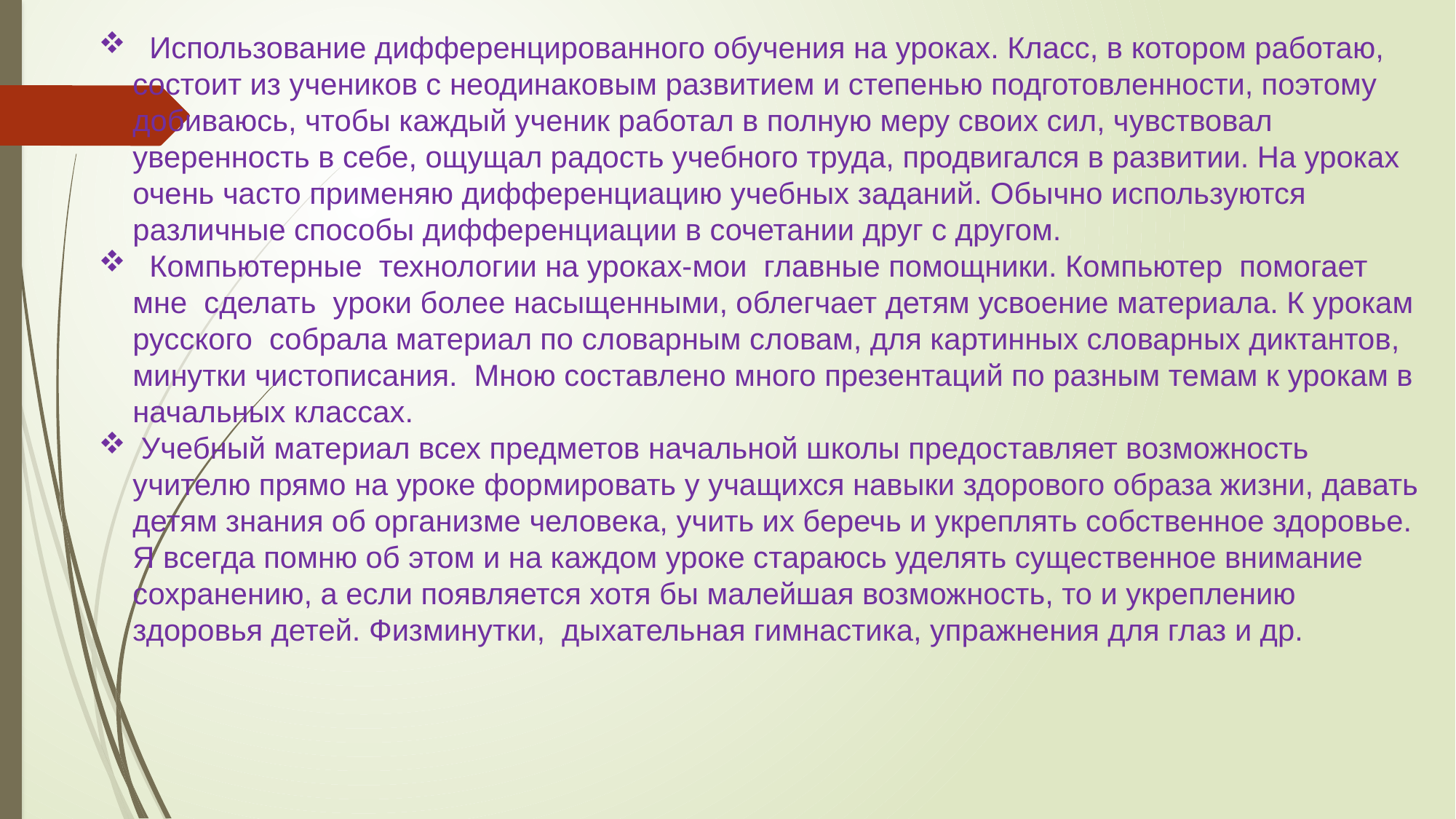

Использование дифференцированного обучения на уроках. Класс, в котором работаю, состоит из учеников с неодинаковым развитием и степенью подготовленности, поэтому добиваюсь, чтобы каждый ученик работал в полную меру своих сил, чувствовал уверенность в себе, ощущал радость учебного труда, продвигался в развитии. На уроках очень часто применяю дифференциацию учебных заданий. Обычно используются различные способы дифференциации в сочетании друг с другом.
  Компьютерные  технологии на уроках-мои  главные помощники. Компьютер  помогает  мне  сделать  уроки более насыщенными, облегчает детям усвоение материала. К урокам русского  собрала материал по словарным словам, для картинных словарных диктантов, минутки чистописания.  Мною составлено много презентаций по разным темам к урокам в начальных классах.
 Учебный материал всех предметов начальной школы предоставляет возможность учителю прямо на уроке формировать у учащихся навыки здорового образа жизни, давать детям знания об организме человека, учить их беречь и укреплять собственное здоровье. Я всегда помню об этом и на каждом уроке стараюсь уделять существенное внимание сохранению, а если появляется хотя бы малейшая возможность, то и укреплению здоровья детей. Физминутки,  дыхательная гимнастика, упражнения для глаз и др.